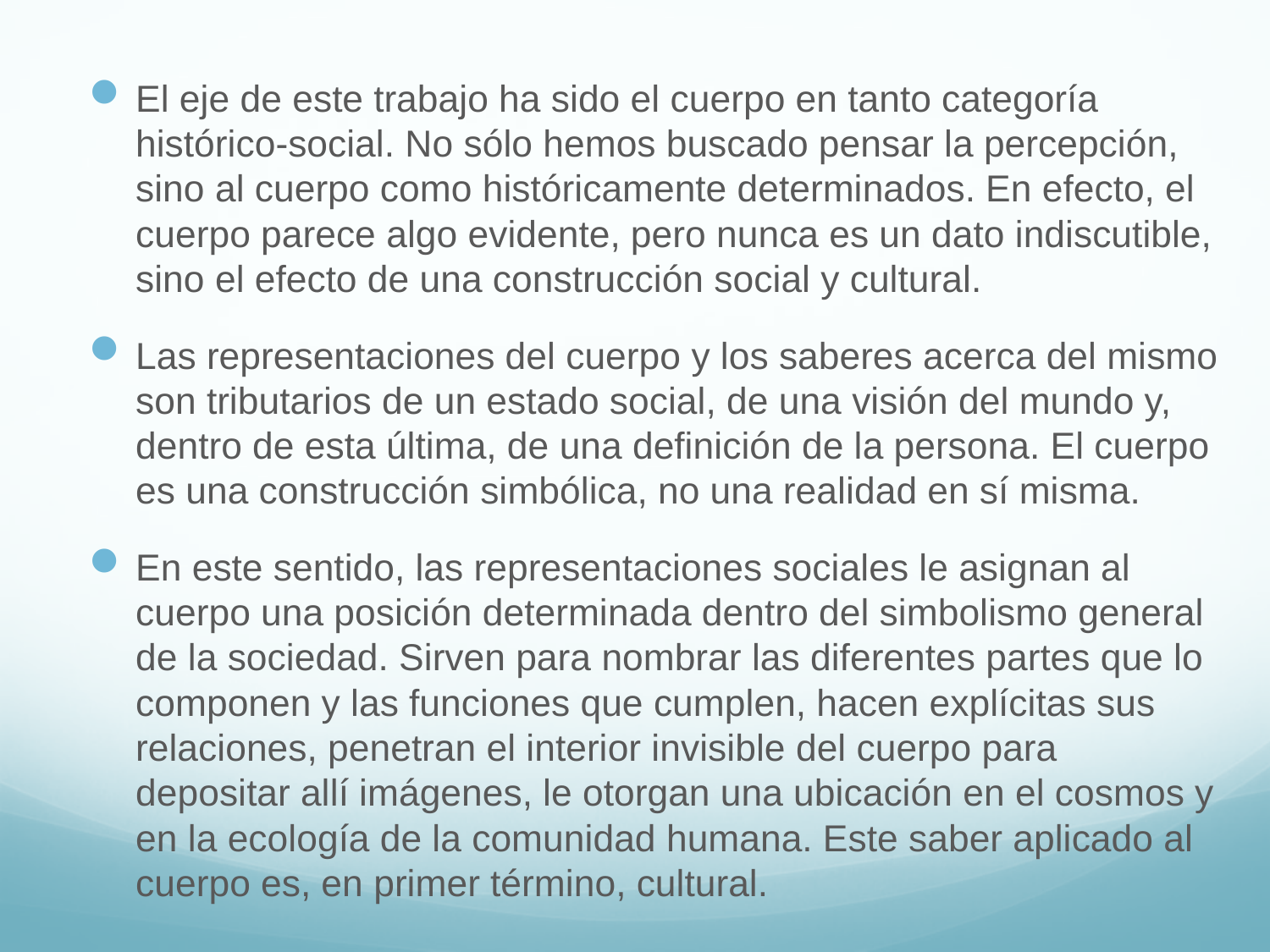

#
El eje de este trabajo ha sido el cuerpo en tanto categoría histórico-social. No sólo hemos buscado pensar la percepción, sino al cuerpo como históricamente determinados. En efecto, el cuerpo parece algo evidente, pero nunca es un dato indiscutible, sino el efecto de una construcción social y cultural.
Las representaciones del cuerpo y los saberes acerca del mismo son tributarios de un estado social, de una visión del mundo y, dentro de esta última, de una definición de la persona. El cuerpo es una construcción simbólica, no una realidad en sí misma.
En este sentido, las representaciones sociales le asignan al cuerpo una posición determinada dentro del simbolismo general de la sociedad. Sirven para nombrar las diferentes partes que lo componen y las funciones que cumplen, hacen explícitas sus relaciones, penetran el interior invisible del cuerpo para depositar allí imágenes, le otorgan una ubicación en el cosmos y en la ecología de la comunidad humana. Este saber aplicado al cuerpo es, en primer término, cultural.